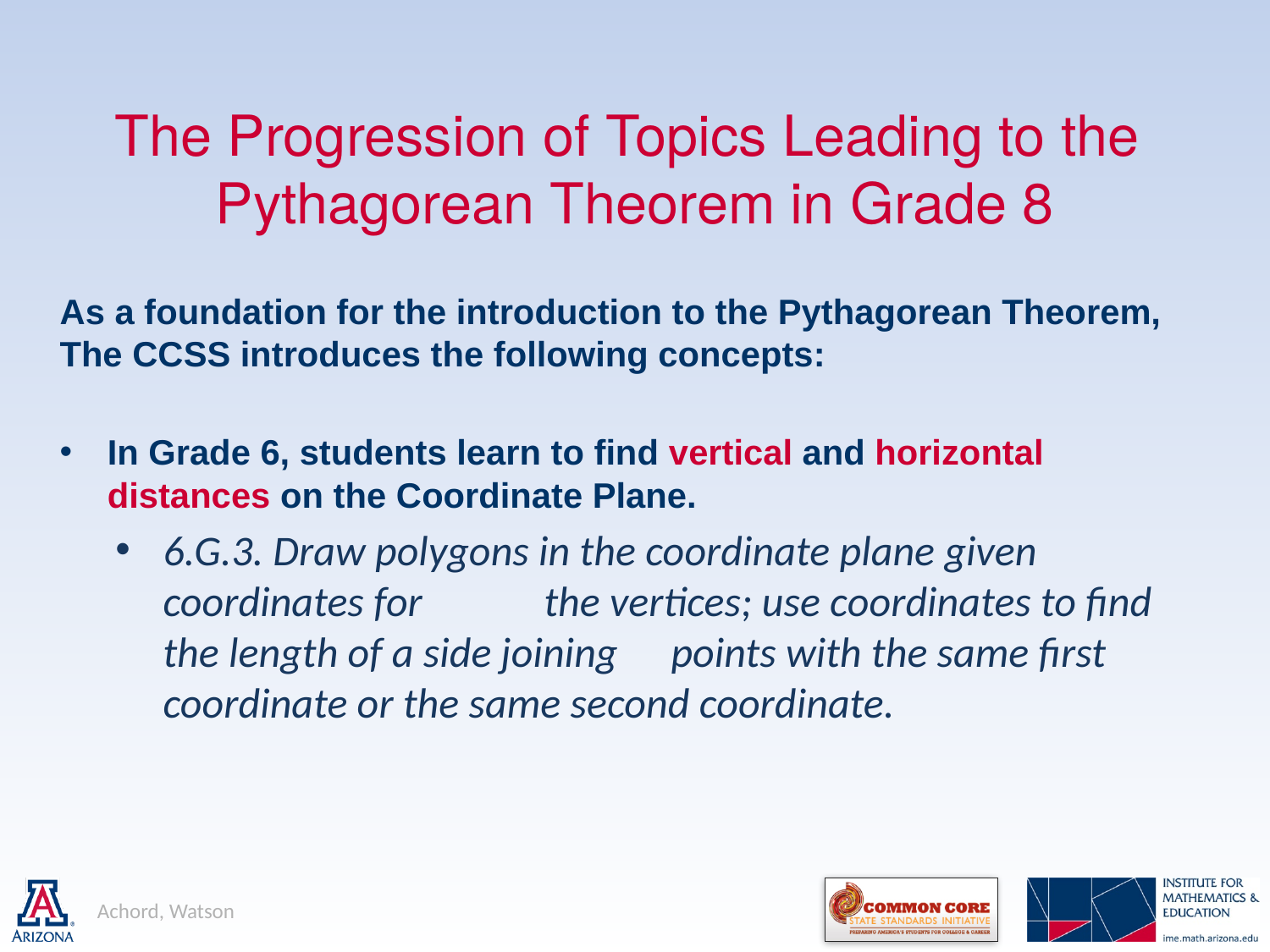

# The Progression of Topics Leading to the Pythagorean Theorem in Grade 8
As a foundation for the introduction to the Pythagorean Theorem, The CCSS introduces the following concepts:

In Grade 6, students learn to find vertical and horizontal distances on the Coordinate Plane.
6.G.3. Draw polygons in the coordinate plane given coordinates for 	the vertices; use coordinates to find the length of a side joining 	points with the same first coordinate or the same second coordinate.

Achord, Watson